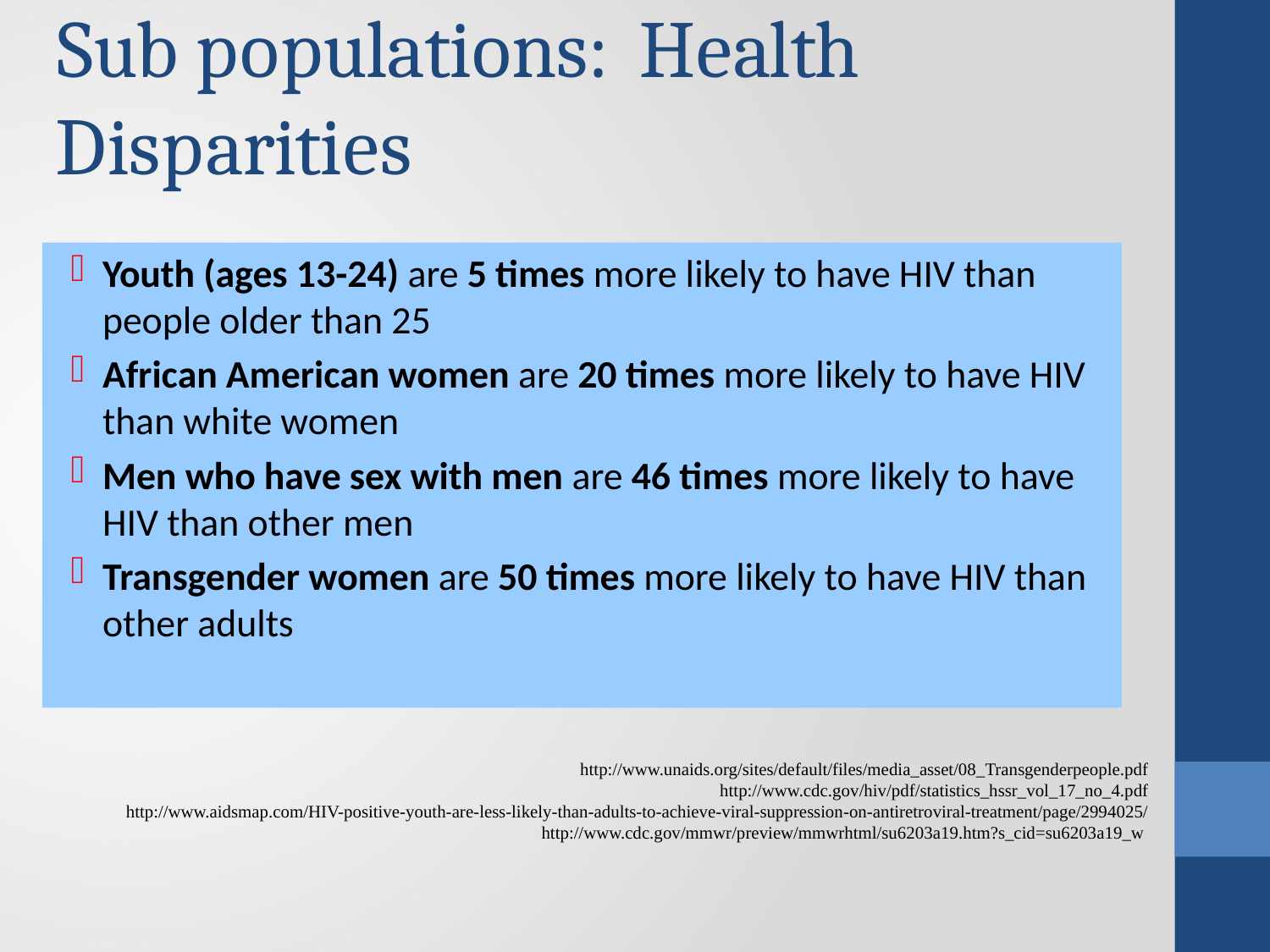

# Sub populations:  Health Disparities
Youth (ages 13-24) are 5 times more likely to have HIV than people older than 25
African American women are 20 times more likely to have HIV than white women
Men who have sex with men are 46 times more likely to have HIV than other men
Transgender women are 50 times more likely to have HIV than other adults
http://www.unaids.org/sites/default/files/media_asset/08_Transgenderpeople.pdf
http://www.cdc.gov/hiv/pdf/statistics_hssr_vol_17_no_4.pdf
http://www.aidsmap.com/HIV-positive-youth-are-less-likely-than-adults-to-achieve-viral-suppression-on-antiretroviral-treatment/page/2994025/
http://www.cdc.gov/mmwr/preview/mmwrhtml/su6203a19.htm?s_cid=su6203a19_w